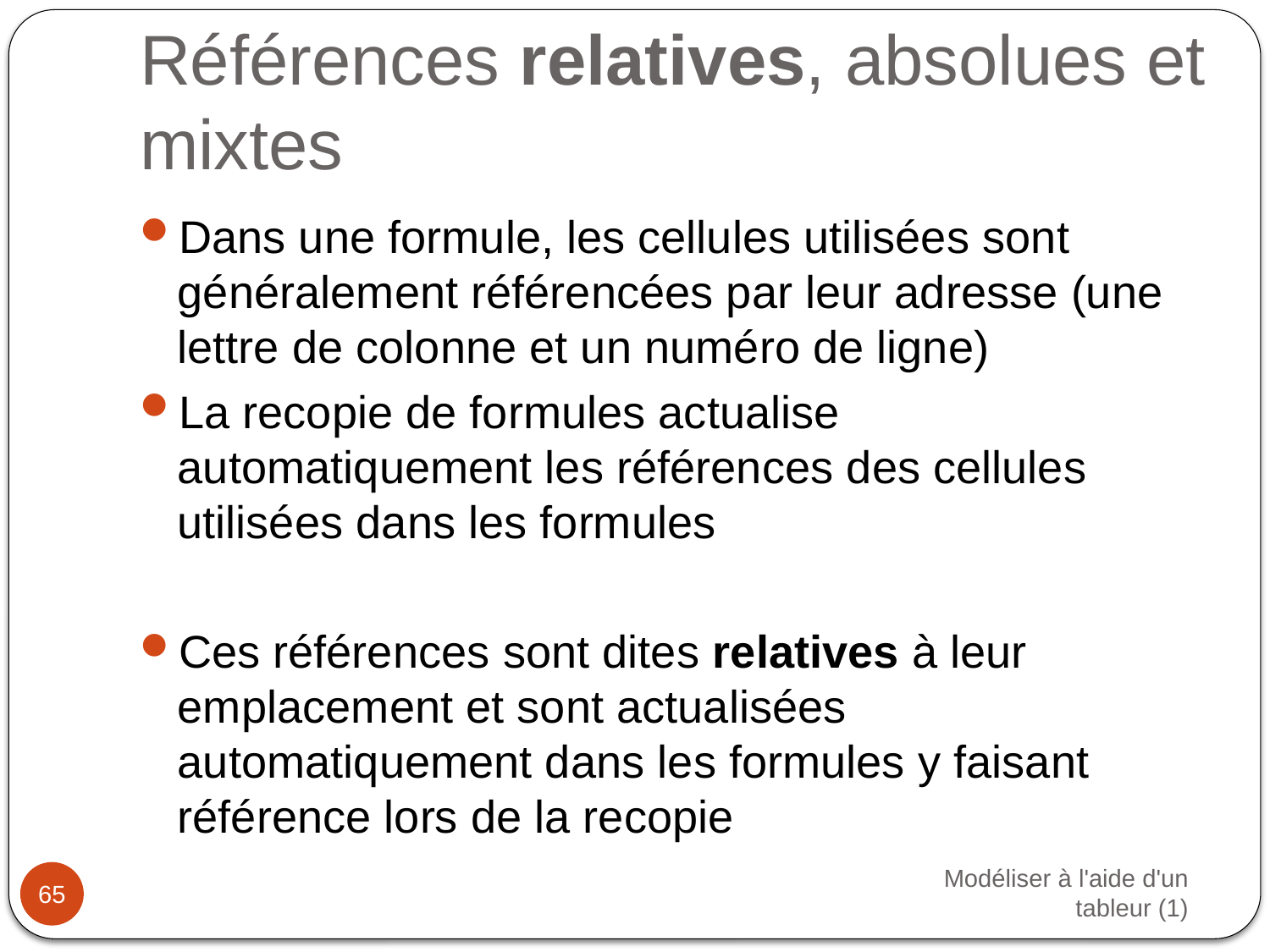

# Références relatives, absolues et mixtes
Dans une formule, les cellules utilisées sont généralement référencées par leur adresse (une lettre de colonne et un numéro de ligne)
La recopie de formules actualise automatiquement les références des cellules utilisées dans les formules

Ces références sont dites relatives à leur emplacement et sont actualisées automatiquement dans les formules y faisant référence lors de la recopie

Modéliser à l'aide d'un tableur (1)
65